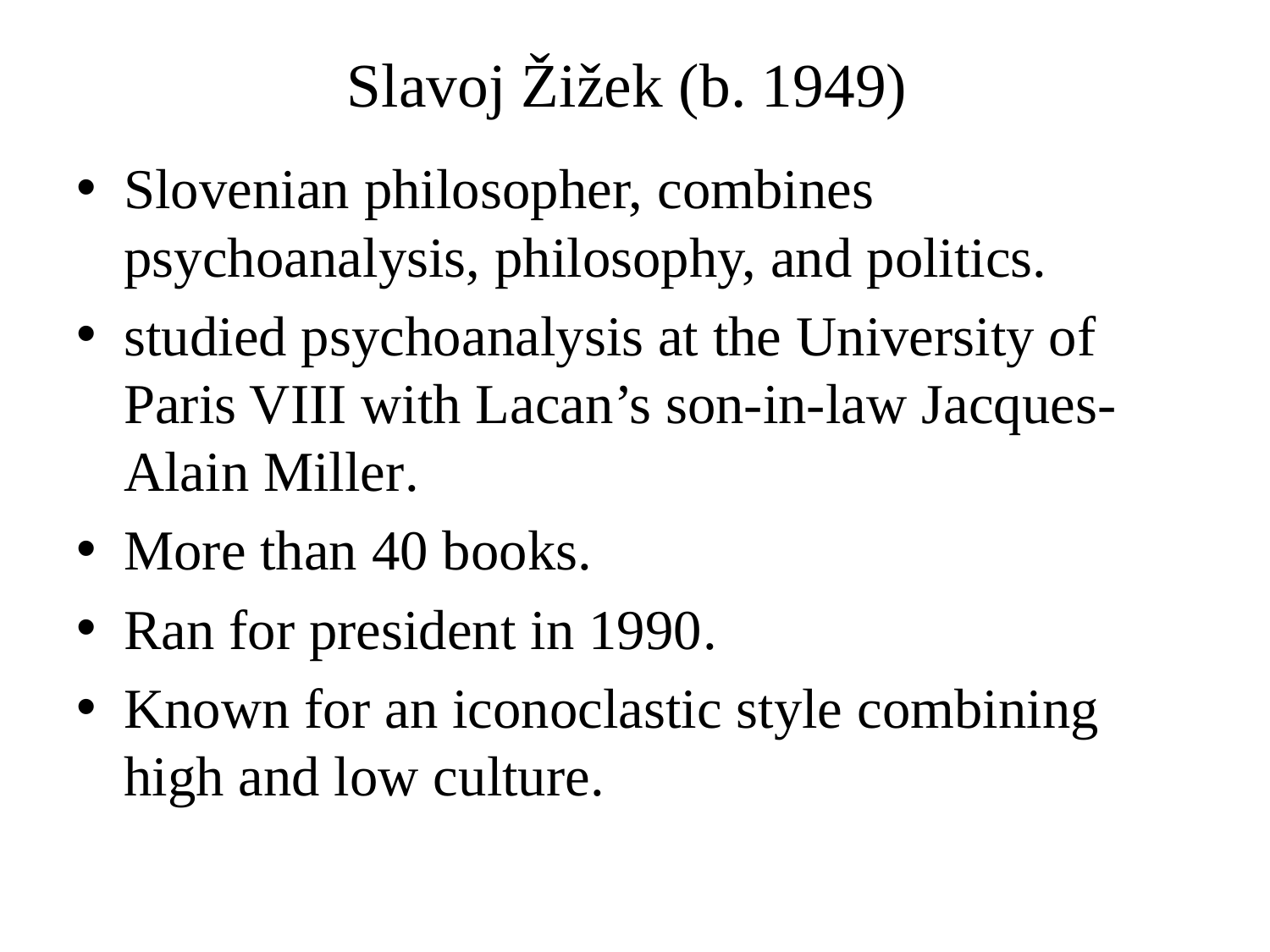

# Slavoj Žižek (b. 1949)
Slovenian philosopher, combines psychoanalysis, philosophy, and politics.
studied psychoanalysis at the University of Paris VIII with Lacan’s son-in-law Jacques-Alain Miller.
More than 40 books.
Ran for president in 1990.
Known for an iconoclastic style combining high and low culture.